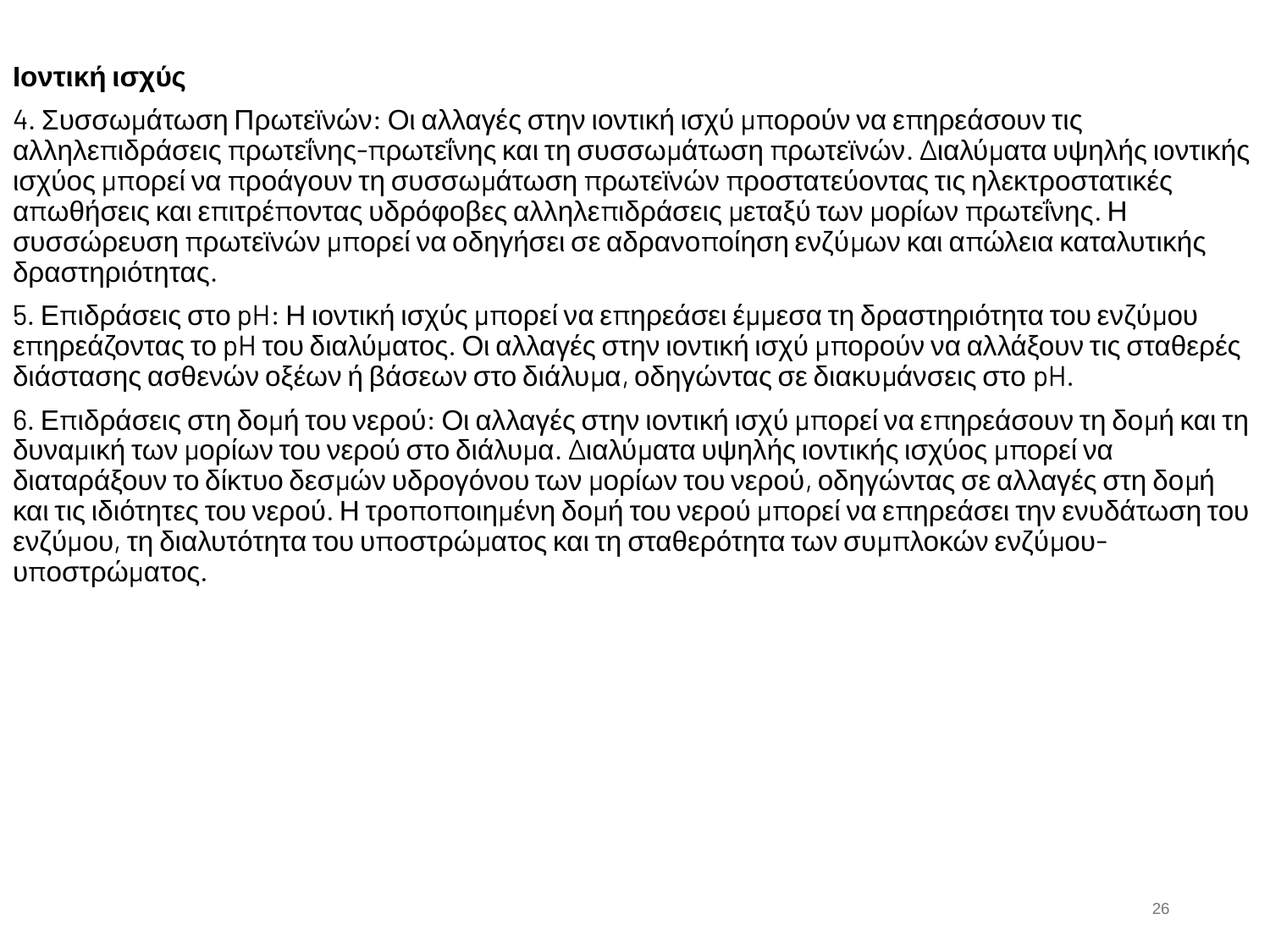

Ιοντική ισχύς
4. Συσσωμάτωση Πρωτεϊνών: Οι αλλαγές στην ιοντική ισχύ μπορούν να επηρεάσουν τις αλληλεπιδράσεις πρωτεΐνης-πρωτεΐνης και τη συσσωμάτωση πρωτεϊνών. Διαλύματα υψηλής ιοντικής ισχύος μπορεί να προάγουν τη συσσωμάτωση πρωτεϊνών προστατεύοντας τις ηλεκτροστατικές απωθήσεις και επιτρέποντας υδρόφοβες αλληλεπιδράσεις μεταξύ των μορίων πρωτεΐνης. Η συσσώρευση πρωτεϊνών μπορεί να οδηγήσει σε αδρανοποίηση ενζύμων και απώλεια καταλυτικής δραστηριότητας.
5. Επιδράσεις στο pH: Η ιοντική ισχύς μπορεί να επηρεάσει έμμεσα τη δραστηριότητα του ενζύμου επηρεάζοντας το pH του διαλύματος. Οι αλλαγές στην ιοντική ισχύ μπορούν να αλλάξουν τις σταθερές διάστασης ασθενών οξέων ή βάσεων στο διάλυμα, οδηγώντας σε διακυμάνσεις στο pH.
6. Επιδράσεις στη δομή του νερού: Οι αλλαγές στην ιοντική ισχύ μπορεί να επηρεάσουν τη δομή και τη δυναμική των μορίων του νερού στο διάλυμα. Διαλύματα υψηλής ιοντικής ισχύος μπορεί να διαταράξουν το δίκτυο δεσμών υδρογόνου των μορίων του νερού, οδηγώντας σε αλλαγές στη δομή και τις ιδιότητες του νερού. Η τροποποιημένη δομή του νερού μπορεί να επηρεάσει την ενυδάτωση του ενζύμου, τη διαλυτότητα του υποστρώματος και τη σταθερότητα των συμπλοκών ενζύμου-υποστρώματος.
# Παράγοντες που επηρεάζουν την δραστικότητα των ενζύμων
26